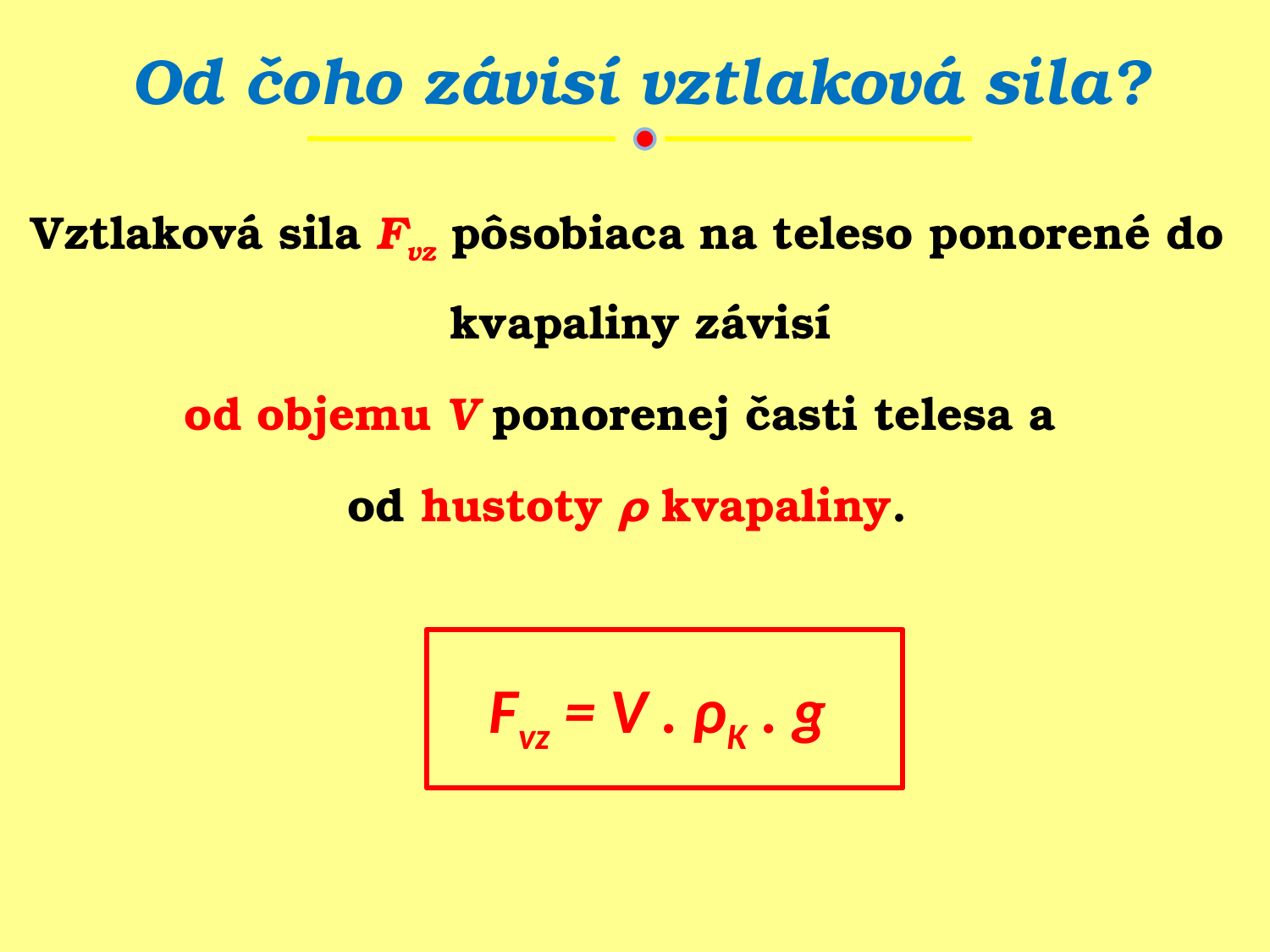

Od čoho závisí vztlaková sila?

Vztlaková sila Fvz pôsobiaca na teleso ponorené do kvapaliny závisí
od objemu V ponorenej časti telesa a
od hustoty ρ kvapaliny.

Fvz = V . ρK . g